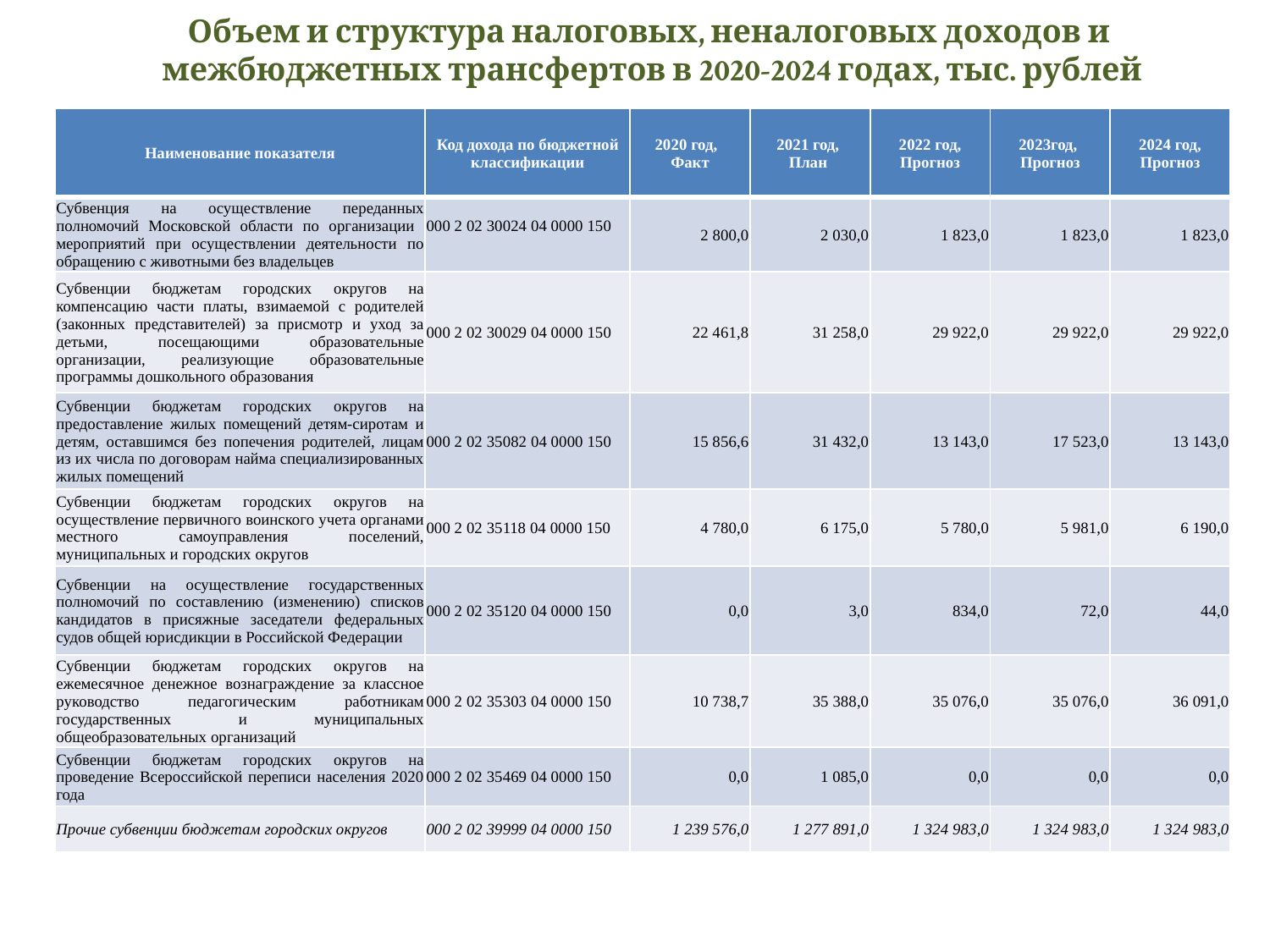

# Объем и структура налоговых, неналоговых доходов и межбюджетных трансфертов в 2020-2024 годах, тыс. рублей
| Наименование показателя | Код дохода по бюджетной классификации | 2020 год, Факт | 2021 год, План | 2022 год, Прогноз | 2023год, Прогноз | 2024 год, Прогноз |
| --- | --- | --- | --- | --- | --- | --- |
| Субвенция на осуществление переданных полномочий Московской области по организации мероприятий при осуществлении деятельности по обращению с животными без владельцев | 000 2 02 30024 04 0000 150 | 2 800,0 | 2 030,0 | 1 823,0 | 1 823,0 | 1 823,0 |
| Субвенции бюджетам городских округов на компенсацию части платы, взимаемой с родителей (законных представителей) за присмотр и уход за детьми, посещающими образовательные организации, реализующие образовательные программы дошкольного образования | 000 2 02 30029 04 0000 150 | 22 461,8 | 31 258,0 | 29 922,0 | 29 922,0 | 29 922,0 |
| Субвенции бюджетам городских округов на предоставление жилых помещений детям-сиротам и детям, оставшимся без попечения родителей, лицам из их числа по договорам найма специализированных жилых помещений | 000 2 02 35082 04 0000 150 | 15 856,6 | 31 432,0 | 13 143,0 | 17 523,0 | 13 143,0 |
| Субвенции бюджетам городских округов на осуществление первичного воинского учета органами местного самоуправления поселений, муниципальных и городских округов | 000 2 02 35118 04 0000 150 | 4 780,0 | 6 175,0 | 5 780,0 | 5 981,0 | 6 190,0 |
| Субвенции на осуществление государственных полномочий по составлению (изменению) списков кандидатов в присяжные заседатели федеральных судов общей юрисдикции в Российской Федерации | 000 2 02 35120 04 0000 150 | 0,0 | 3,0 | 834,0 | 72,0 | 44,0 |
| Субвенции бюджетам городских округов на ежемесячное денежное вознаграждение за классное руководство педагогическим работникам государственных и муниципальных общеобразовательных организаций | 000 2 02 35303 04 0000 150 | 10 738,7 | 35 388,0 | 35 076,0 | 35 076,0 | 36 091,0 |
| Субвенции бюджетам городских округов на проведение Всероссийской переписи населения 2020 года | 000 2 02 35469 04 0000 150 | 0,0 | 1 085,0 | 0,0 | 0,0 | 0,0 |
| Прочие субвенции бюджетам городских округов | 000 2 02 39999 04 0000 150 | 1 239 576,0 | 1 277 891,0 | 1 324 983,0 | 1 324 983,0 | 1 324 983,0 |